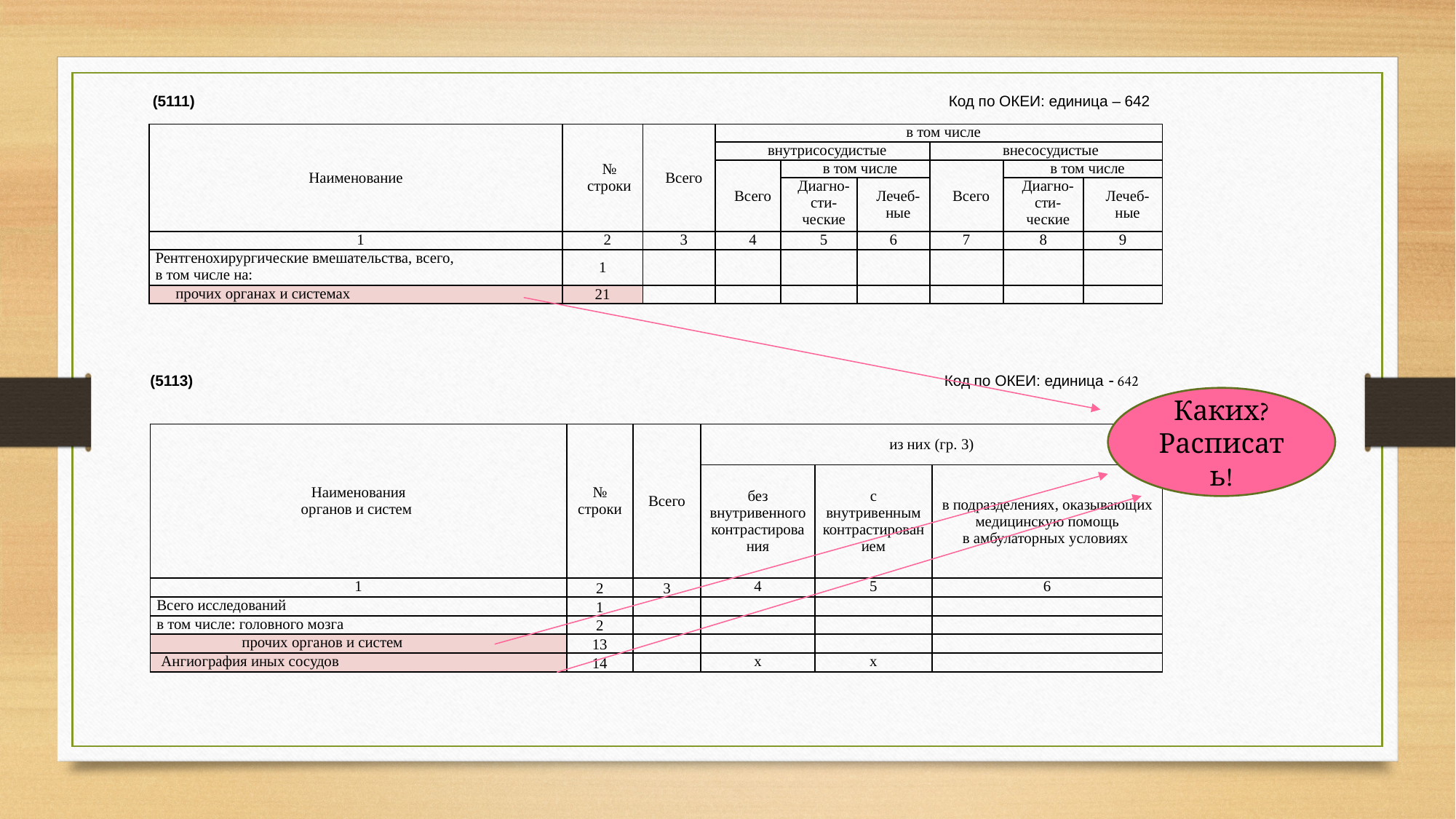

(5111)			                                                                                                                              Код по ОКЕИ: единица – 642
| Наименование | № строки | Всего | в том числе |  |  |  |  |  |
| --- | --- | --- | --- | --- | --- | --- | --- | --- |
|  |  |  | внутрисосудистые |  |  | внесосудистые |  |  |
|  |  |  | Всего | в том числе |  | Всего | в том числе |  |
|  |  |  |  | Диагно-сти-ческие | Лечеб-ные |  | Диагно-сти-ческие | Лечеб-ные |
| 1 | 2 | 3 | 4 | 5 | 6 | 7 | 8 | 9 |
| Рентгенохирургические вмешательства, всего, в том числе на: | 1 |  |  |  |  |  |  |  |
| прочих органах и системах | 21 |  |  |  |  |  |  |  |
(5113)	                                                                                                                                                                    Код по ОКЕИ: единица − 642
Каких? Расписать!
| Наименования органов и систем | № строки | Всего | из них (гр. 3) |  |  |
| --- | --- | --- | --- | --- | --- |
|  |  |  | без внутривенного контрастирования | с внутривенным контрастированием | в подразделениях, оказывающих медицинскую помощь в амбулаторных условиях |
| 1 | 2 | 3 | 4 | 5 | 6 |
| Всего исследований | 1 |  |  |  |  |
| в том числе: головного мозга | 2 |  |  |  |  |
| прочих органов и систем | 13 |  |  |  |  |
| Ангиография иных сосудов | 14 |  | x | x |  |